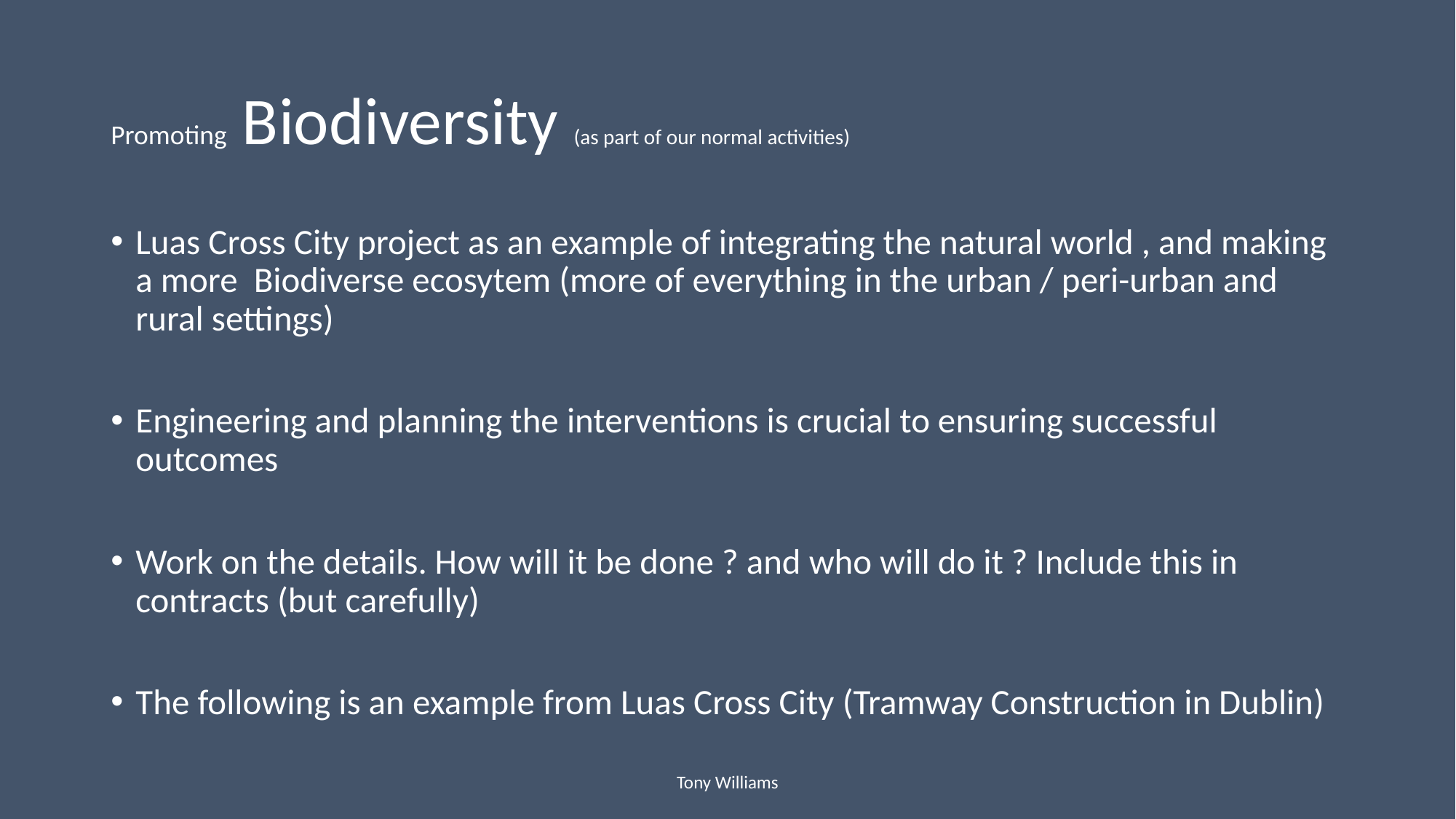

# Promoting Biodiversity (as part of our normal activities)
Luas Cross City project as an example of integrating the natural world , and making a more  Biodiverse ecosytem (more of everything in the urban / peri-urban and rural settings)

Engineering and planning the interventions is crucial to ensuring successful outcomes

Work on the details. How will it be done ? and who will do it ? Include this in contracts (but carefully)

The following is an example from Luas Cross City (Tramway Construction in Dublin)